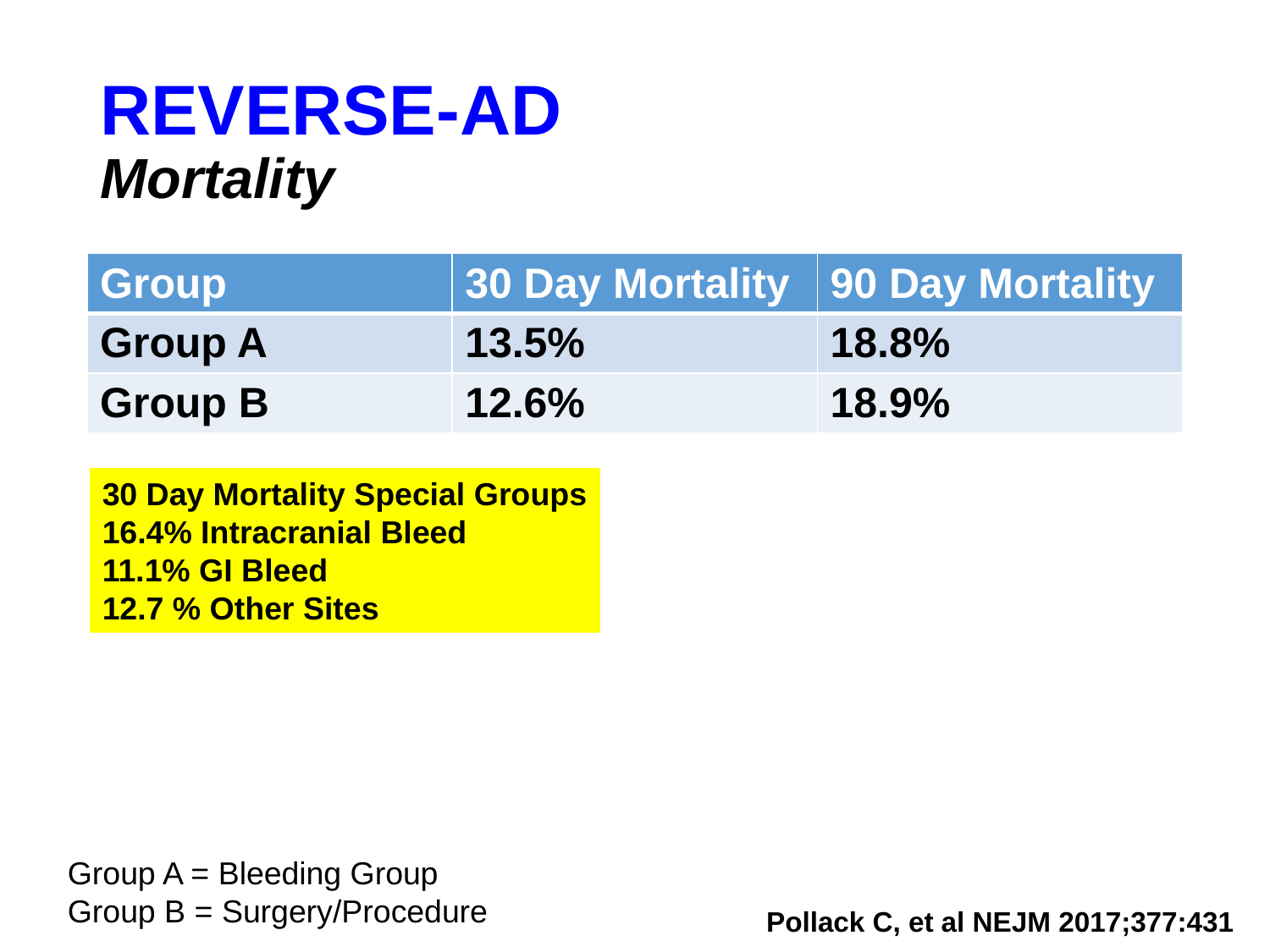

# REVERSE-AD Mortality
| Group | 30 Day Mortality | 90 Day Mortality |
| --- | --- | --- |
| Group A | 13.5% | 18.8% |
| Group B | 12.6% | 18.9% |
30 Day Mortality Special Groups
16.4% Intracranial Bleed
11.1% GI Bleed
12.7 % Other Sites
Group A = Bleeding Group
Group B = Surgery/Procedure
Pollack C, et al NEJM 2017;377:431